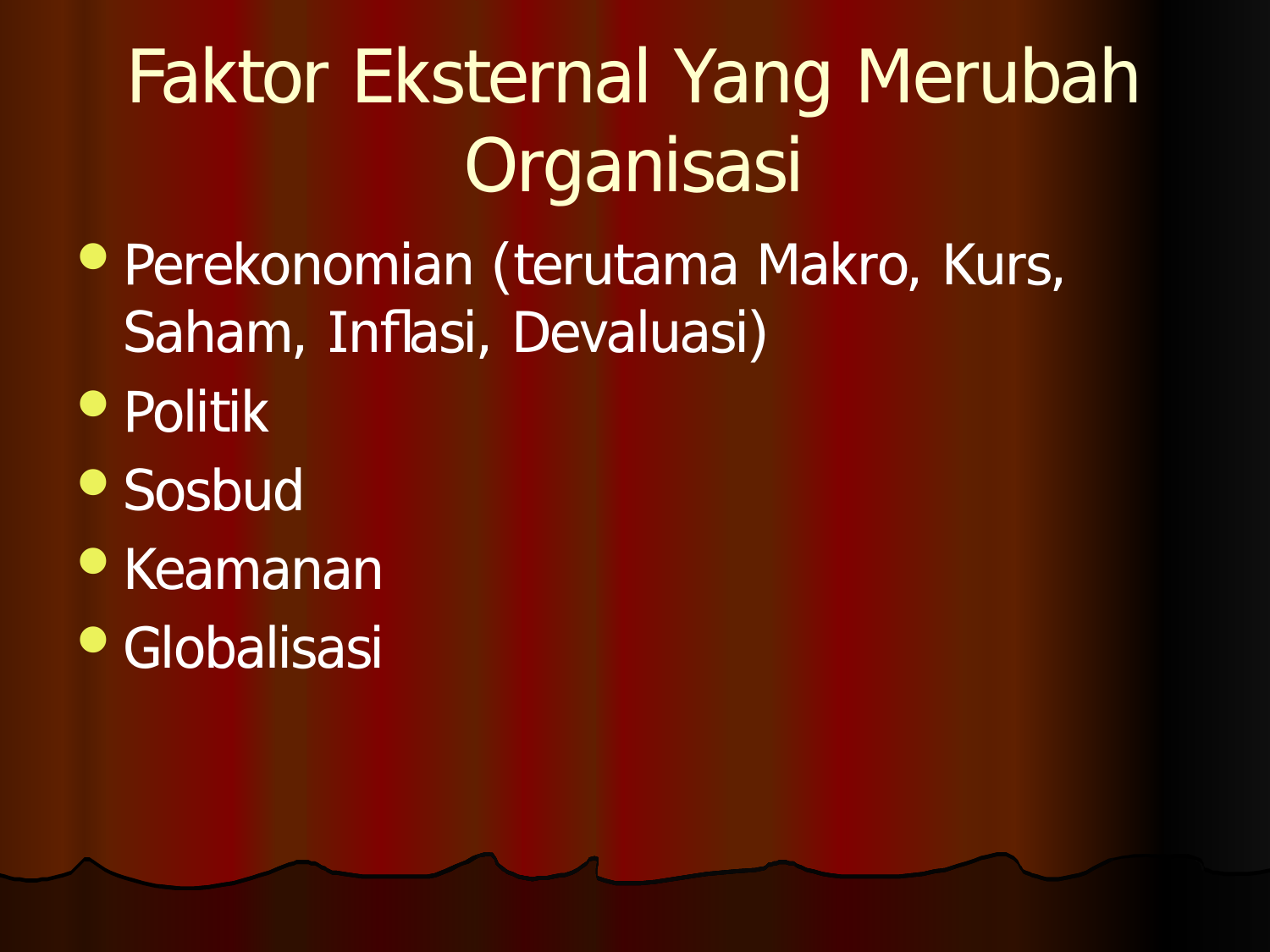

# Faktor Eksternal Yang Merubah Organisasi
Perekonomian (terutama Makro, Kurs, Saham, Inflasi, Devaluasi)
Politik
Sosbud
Keamanan
Globalisasi